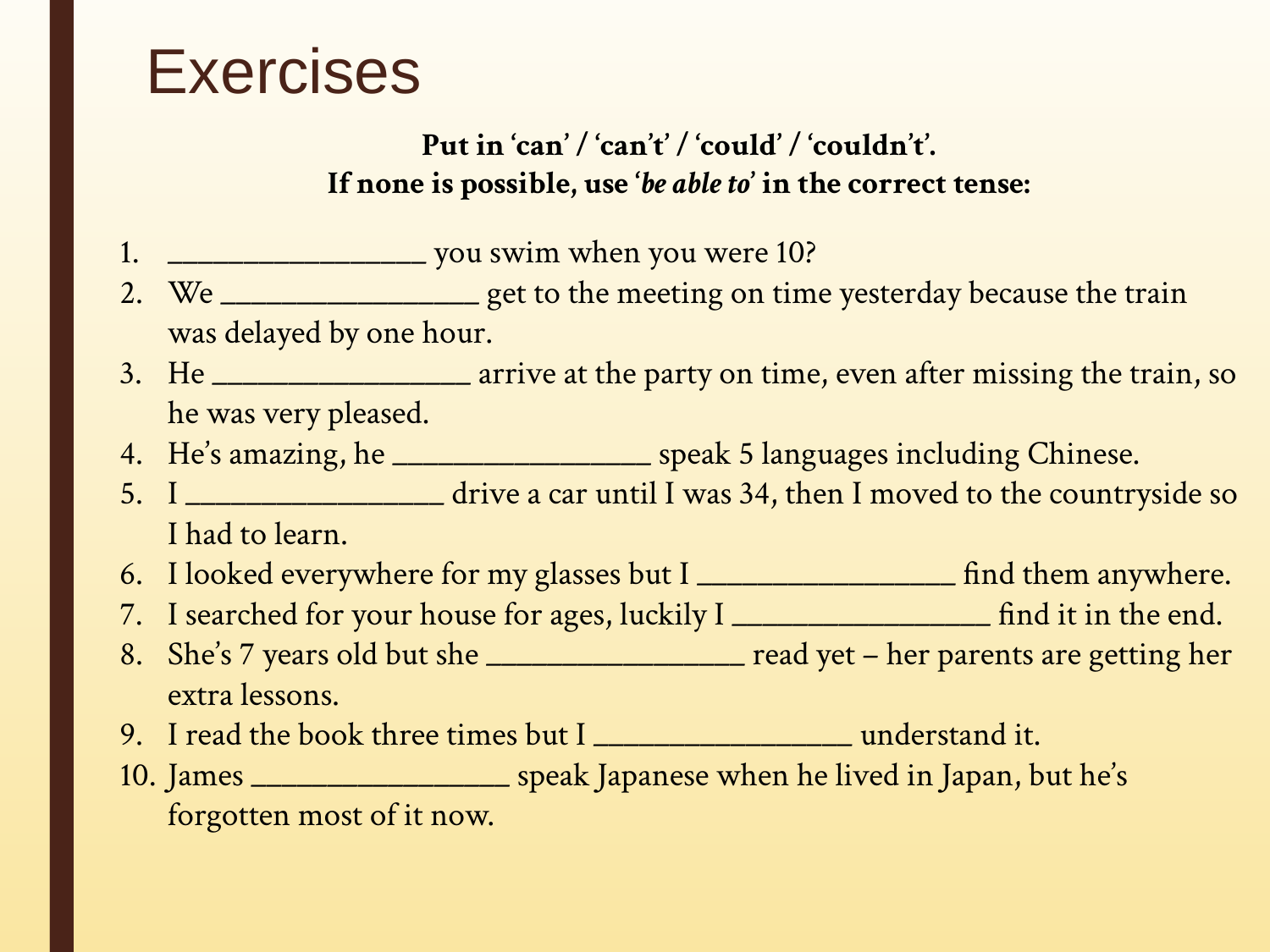

# Exercises
Put in ‘can’ / ‘can’t’ / ‘could’ / ‘couldn’t’.
If none is possible, use ‘be able to’ in the correct tense:

_________________ you swim when you were 10?
We _________________ get to the meeting on time yesterday because the train was delayed by one hour.
He _________________ arrive at the party on time, even after missing the train, so he was very pleased.
He’s amazing, he _________________ speak 5 languages including Chinese.
I _________________ drive a car until I was 34, then I moved to the countryside so I had to learn.
I looked everywhere for my glasses but I _________________ find them anywhere.
I searched for your house for ages, luckily I _________________ find it in the end.
She’s 7 years old but she _________________ read yet – her parents are getting her extra lessons.
I read the book three times but I _________________ understand it.
James _________________ speak Japanese when he lived in Japan, but he’s forgotten most of it now.